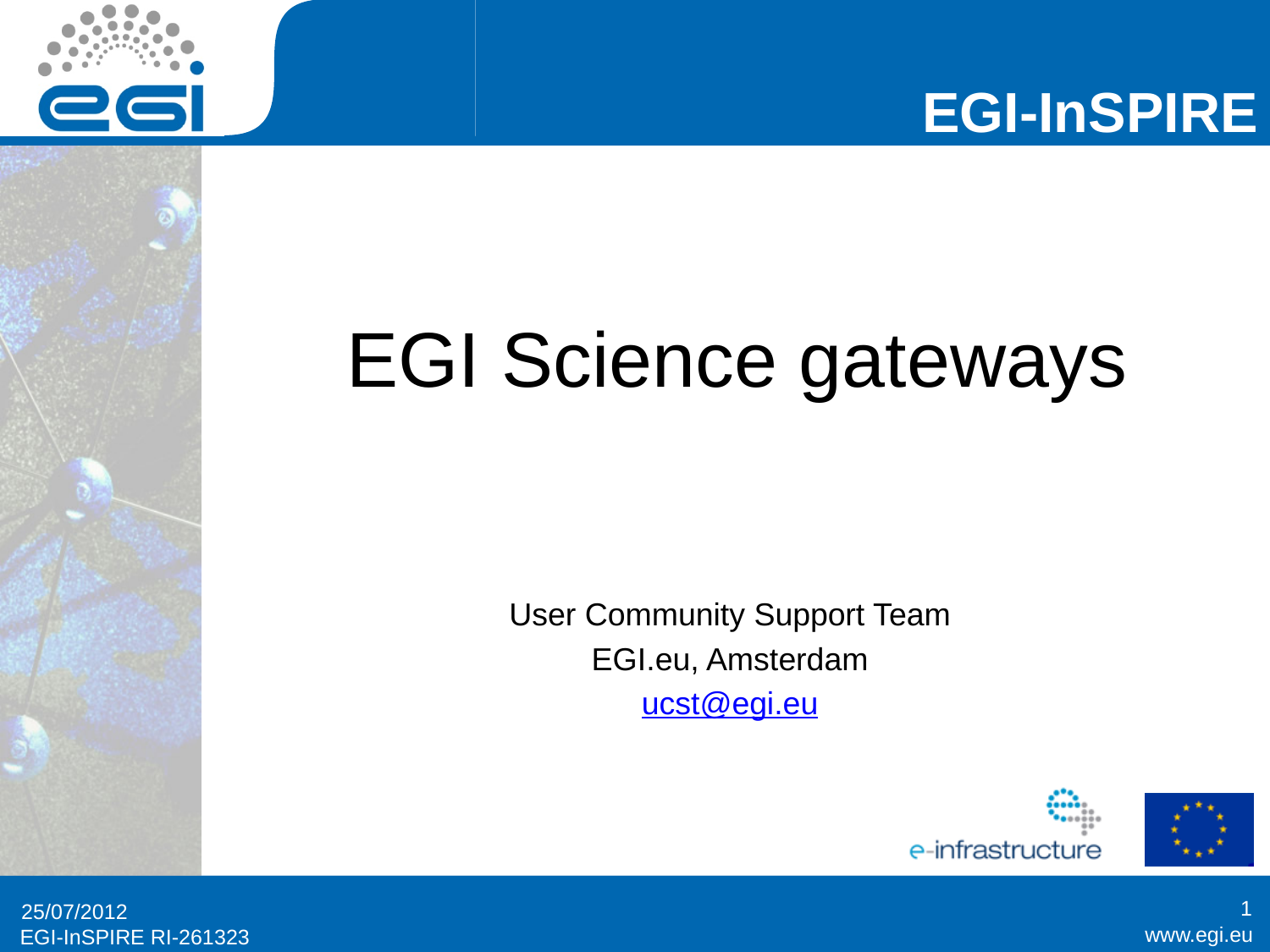

# EGI Science gateways

User Community Support Team
EGI.eu, Amsterdam
ucst@egi.eu
1
25/07/2012